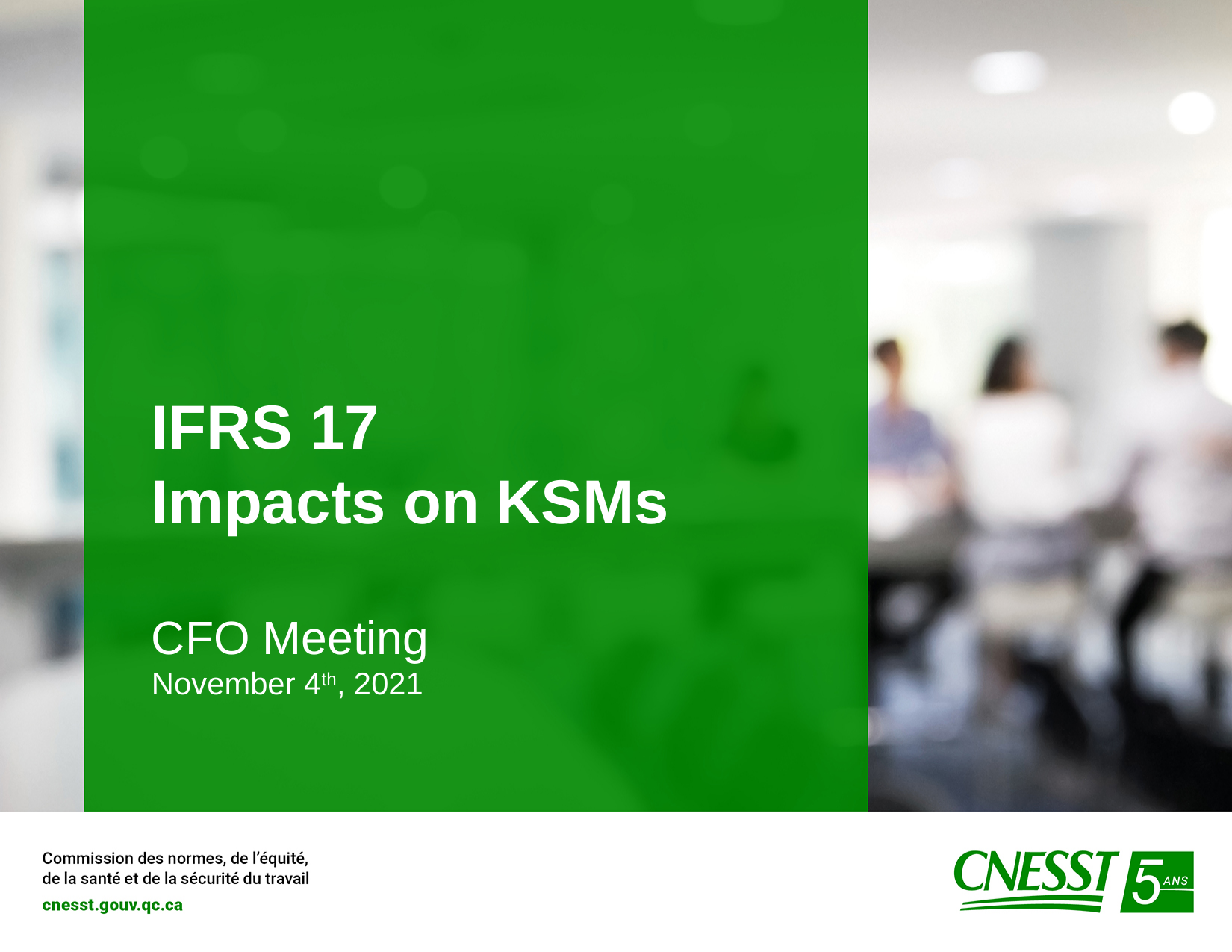

# IFRS 17 Impacts on KSMs
CFO Meeting
November 4th, 2021